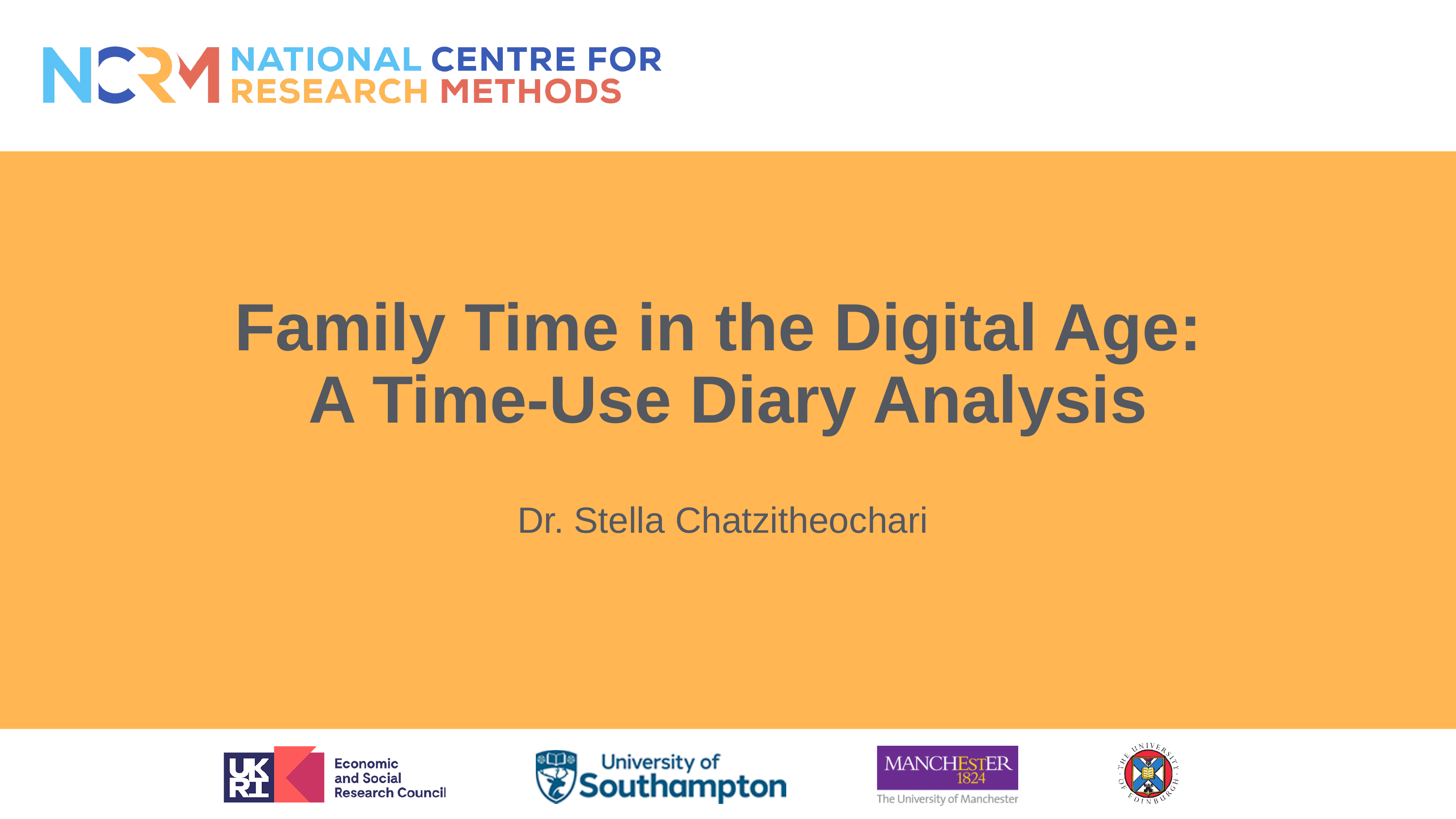

# Family Time in the Digital Age: A Time-Use Diary Analysis
Dr. Stella Chatzitheochari